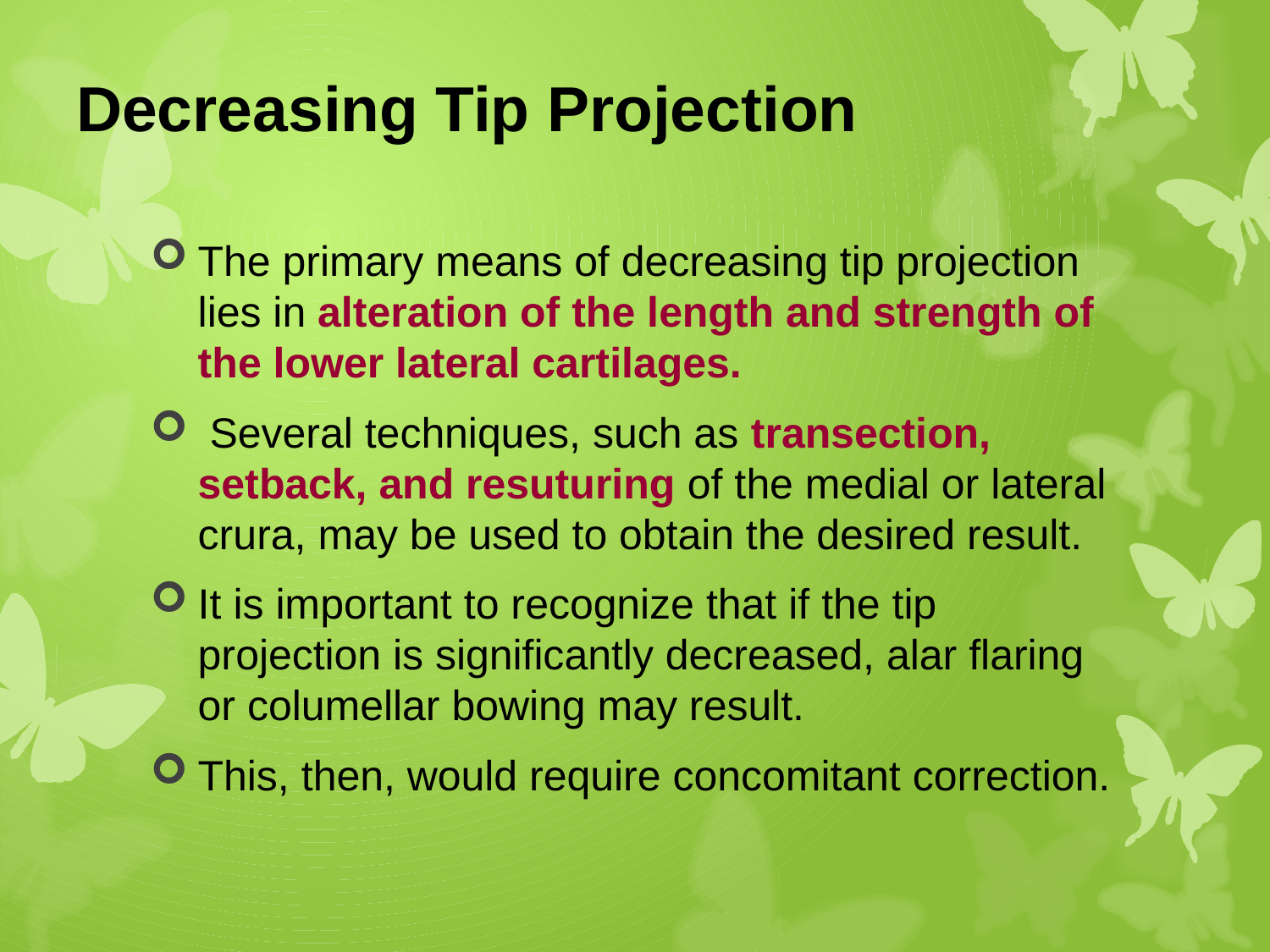

# Decreasing Tip Projection
The primary means of decreasing tip projection lies in alteration of the length and strength of the lower lateral cartilages.
 Several techniques, such as transection, setback, and resuturing of the medial or lateral crura, may be used to obtain the desired result.
It is important to recognize that if the tip projection is significantly decreased, alar flaring or columellar bowing may result.
This, then, would require concomitant correction.